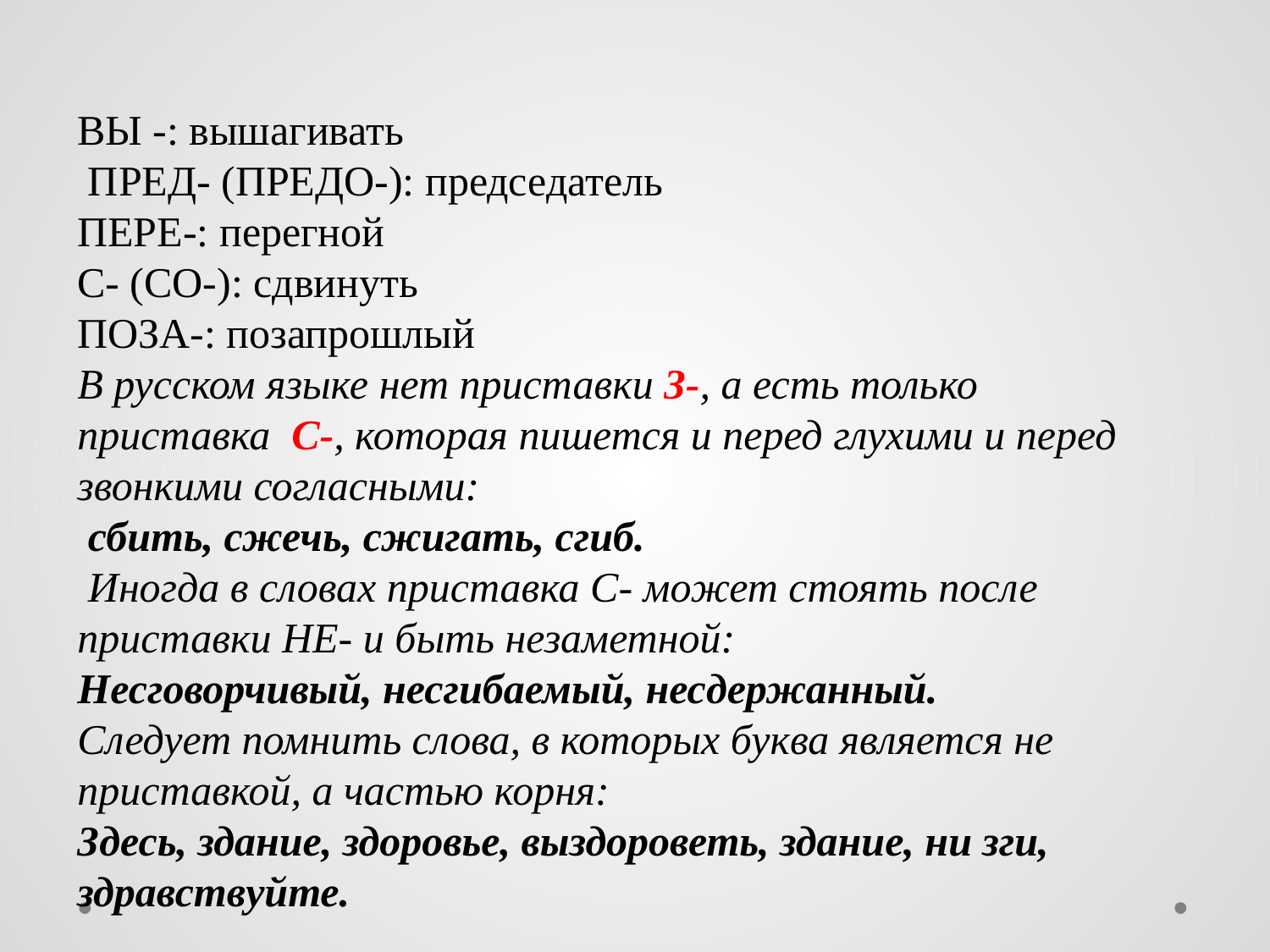

ВЫ -: вышагивать
 ПРЕД- (ПРЕДО-): председатель
ПЕРЕ-: перегной
С- (СО-): сдвинуть
ПОЗА-: позапрошлый
В русском языке нет приставки З-, а есть только приставка  С-, которая пишется и перед глухими и перед звонкими согласными:
 сбить, сжечь, сжигать, сгиб.
 Иногда в словах приставка С- может стоять после приставки НЕ- и быть незаметной:
Несговорчивый, несгибаемый, несдержанный.
Следует помнить слова, в которых буква является не приставкой, а частью корня:
Здесь, здание, здоровье, выздороветь, здание, ни зги, здравствуйте.